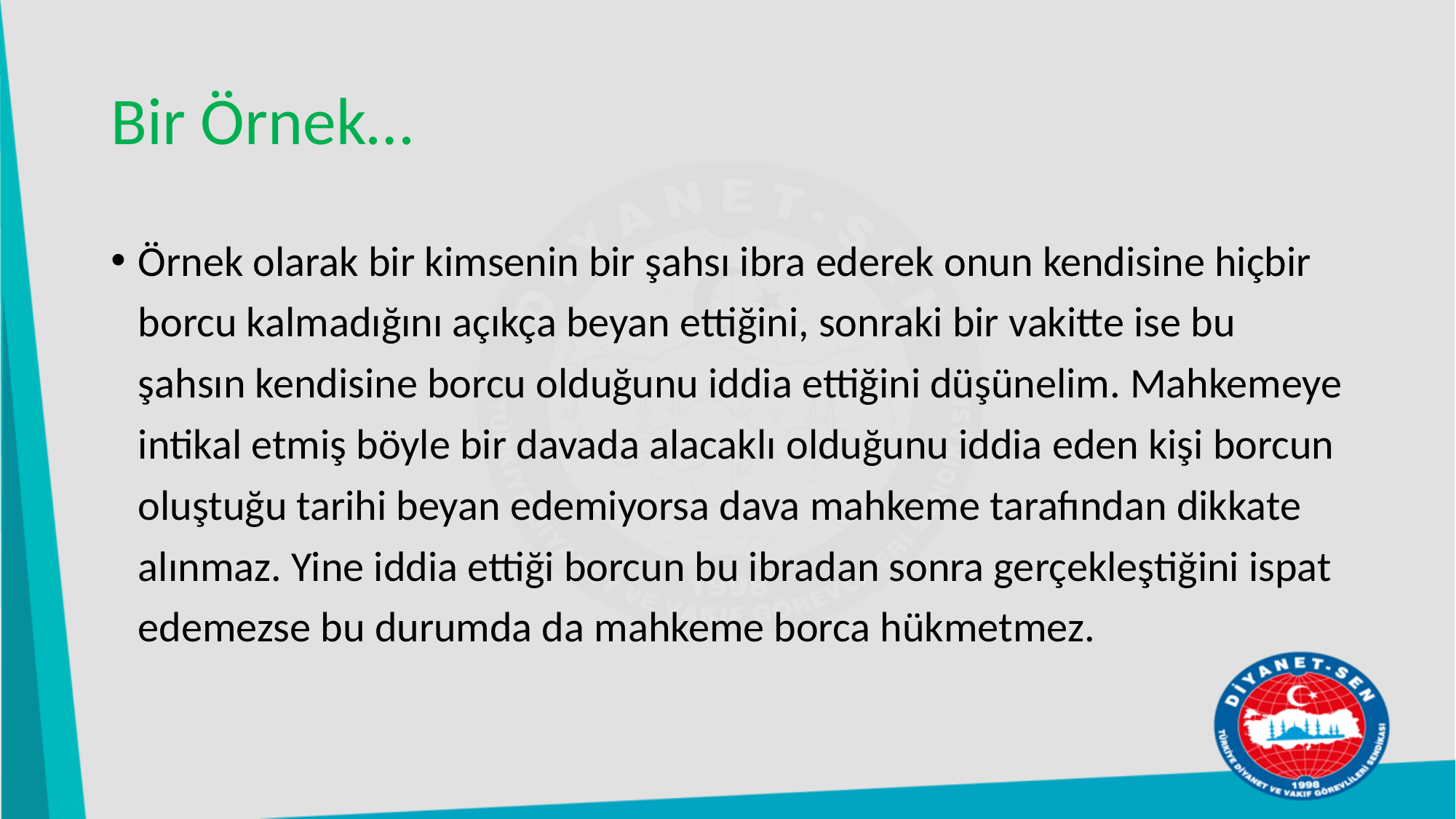

# Bir Örnek…
Örnek olarak bir kimsenin bir şahsı ibra ederek onun kendisine hiçbir borcu kalmadığını açıkça beyan ettiğini, sonraki bir vakitte ise bu şahsın kendisine borcu olduğunu iddia ettiğini düşünelim. Mahkemeye intikal etmiş böyle bir davada alacaklı olduğunu iddia eden kişi borcun oluştuğu tarihi beyan edemiyorsa dava mahkeme tarafından dikkate alınmaz. Yine iddia ettiği borcun bu ibradan sonra gerçekleştiğini ispat edemezse bu durumda da mahkeme borca hükmetmez.